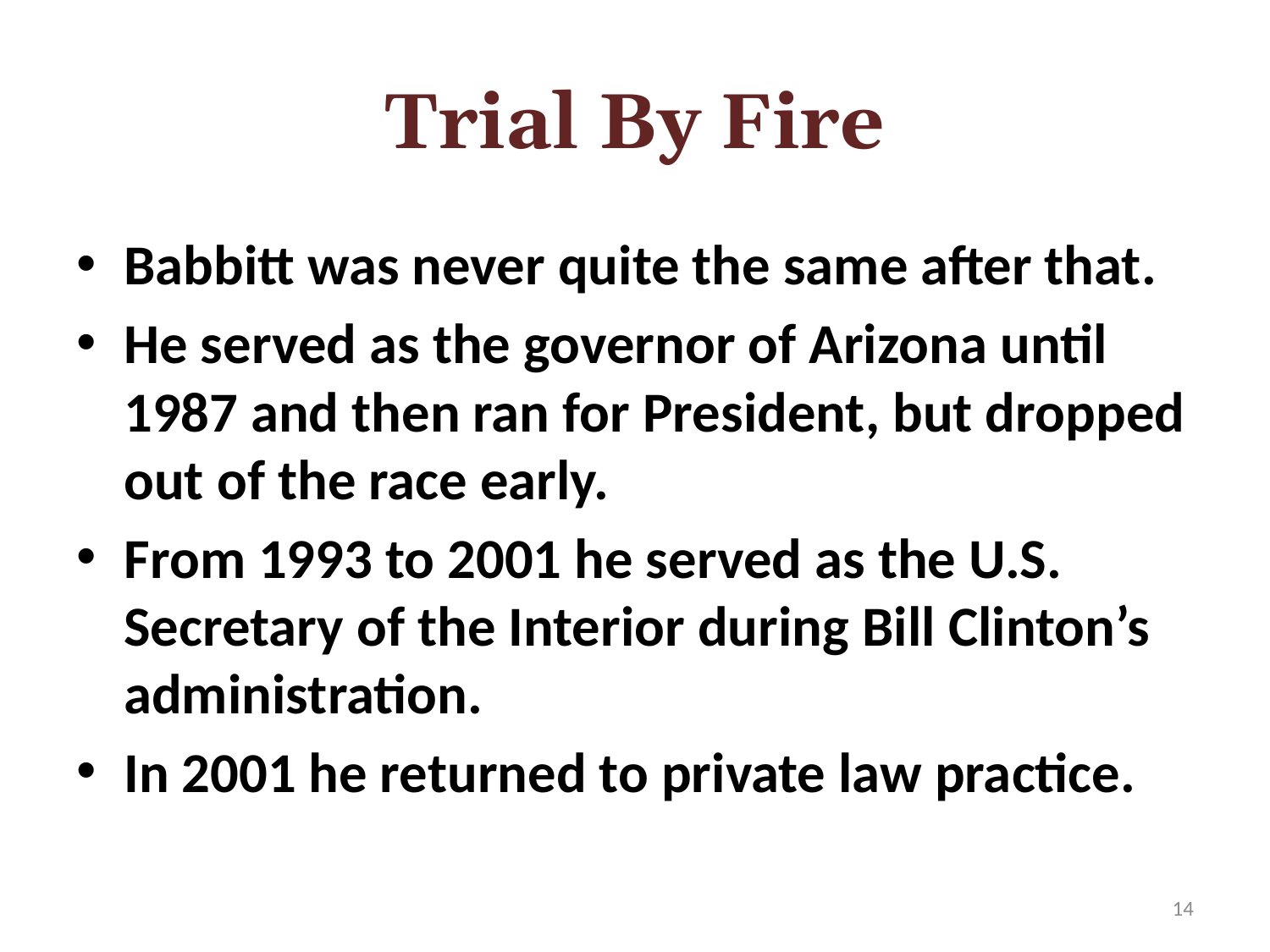

# Trial By Fire
Babbitt was never quite the same after that.
He served as the governor of Arizona until 1987 and then ran for President, but dropped out of the race early.
From 1993 to 2001 he served as the U.S. Secretary of the Interior during Bill Clinton’s administration.
In 2001 he returned to private law practice.

14